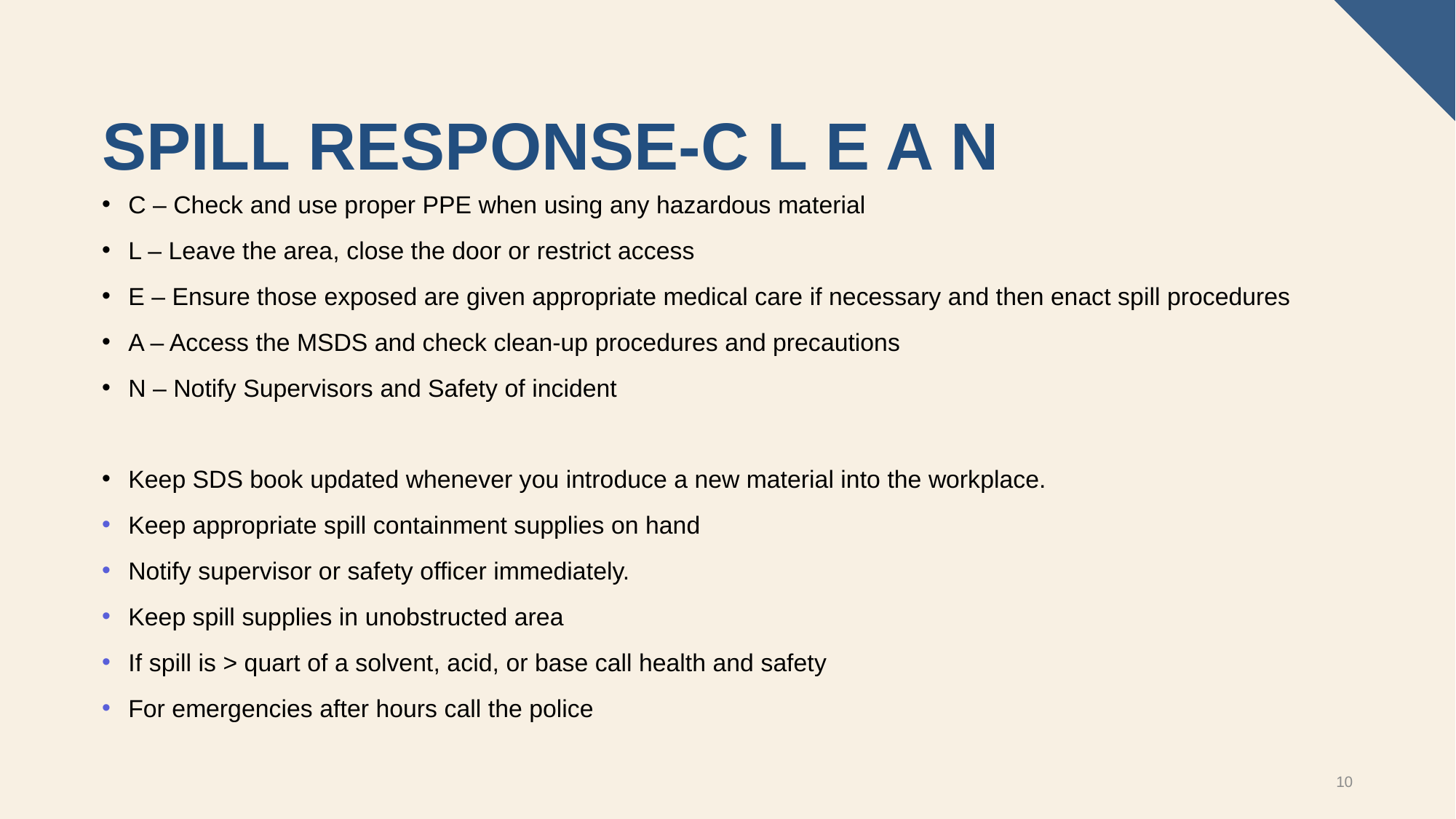

# Spill response-C L E A N
C – Check and use proper PPE when using any hazardous material
L – Leave the area, close the door or restrict access
E – Ensure those exposed are given appropriate medical care if necessary and then enact spill procedures
A – Access the MSDS and check clean-up procedures and precautions
N – Notify Supervisors and Safety of incident

Keep SDS book updated whenever you introduce a new material into the workplace.
Keep appropriate spill containment supplies on hand
Notify supervisor or safety officer immediately.
Keep spill supplies in unobstructed area
If spill is > quart of a solvent, acid, or base call health and safety
For emergencies after hours call the police

10